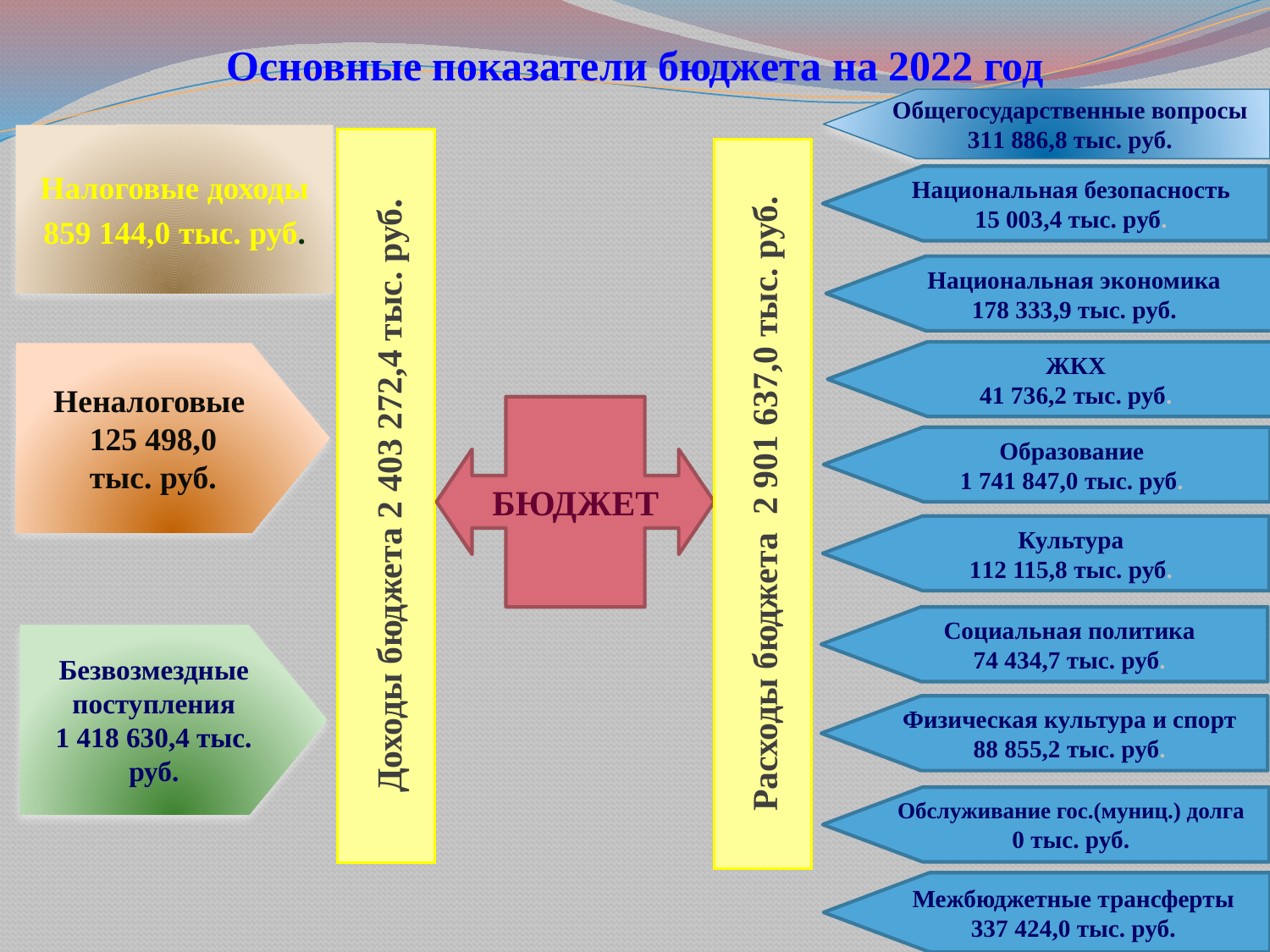

# Основные показатели бюджета на 2022 год
Общегосударственные вопросы
311 886,8 тыс. руб.
Налоговые доходы
859 144,0 тыс. руб.
Доходы бюджета 2 403 272,4 тыс. руб.
Расходы бюджета  2 901 637,0 тыс. руб.
Национальная безопасность
15 003,4 тыс. руб.

Национальная экономика
178 333,9 тыс. руб.
.
ЖКХ
41 736,2 тыс. руб.
Неналоговые
125 498,0
тыс. руб.
БЮДЖЕТ
Образование
1 741 847,0 тыс. руб.
Культура
112 115,8 тыс. руб.
Социальная политика
74 434,7 тыс. руб.
Безвозмездные поступления
1 418 630,4 тыс. руб.
Физическая культура и спорт
88 855,2 тыс. руб.
Обслуживание гос.(муниц.) долга
0 тыс. руб.
Межбюджетные трансферты
337 424,0 тыс. руб.